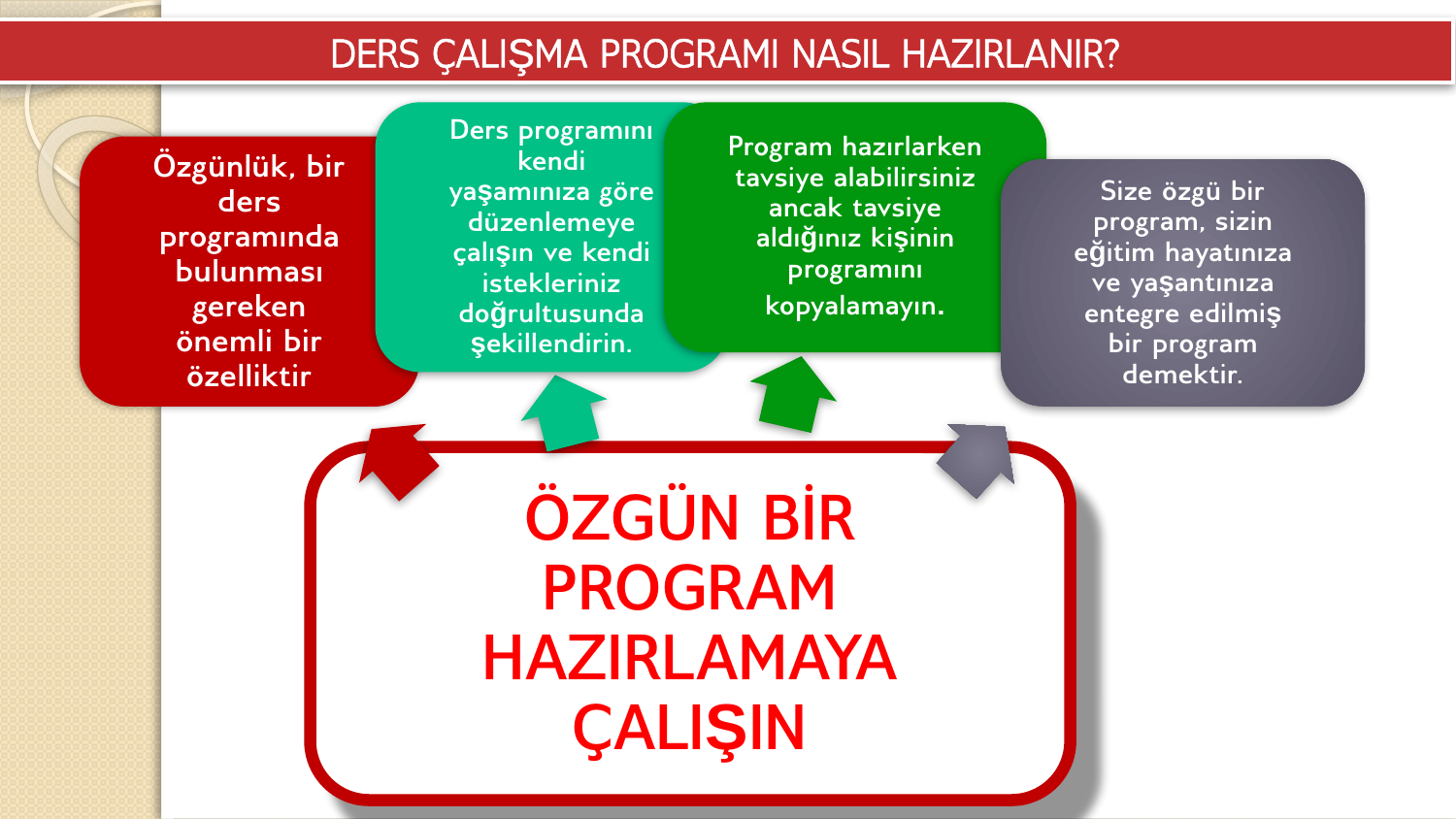

DERS ÇALIŞMA PROGRAMI NASIL HAZIRLANIR?
Ders programını kendi yaşamınıza göre düzenlemeye çalışın ve kendi istekleriniz doğrultusunda şekillendirin.
Program hazırlarken tavsiye alabilirsiniz ancak tavsiye aldığınız kişinin programını kopyalamayın.
Özgünlük, bir ders programında bulunması gereken önemli bir özelliktir
Size özgü bir program, sizin eğitim hayatınıza ve yaşantınıza entegre edilmiş bir program demektir.

ÖZGÜN BİR PROGRAM HAZIRLAMAYA ÇALIŞIN